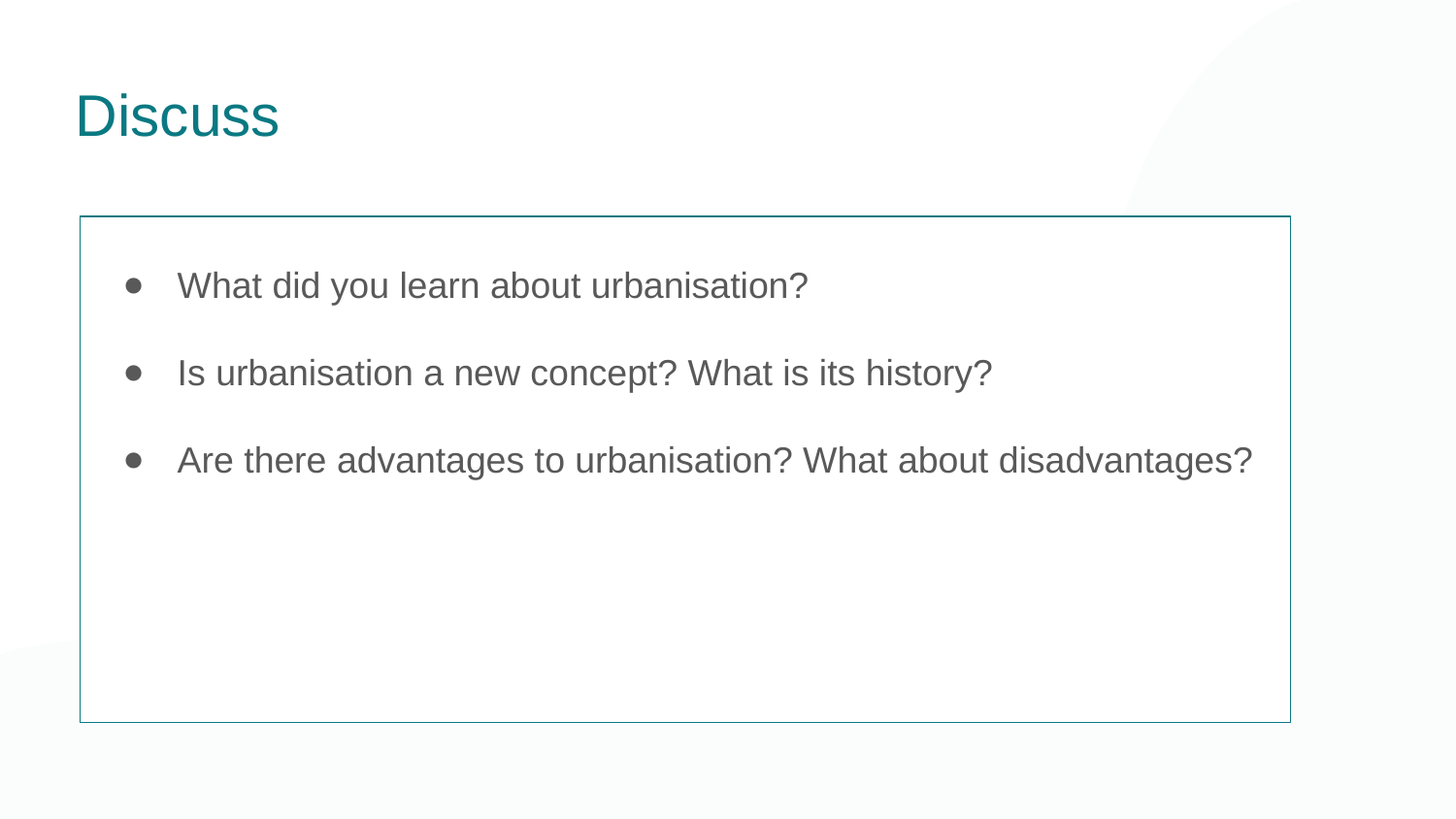

Discuss

What did you learn about urbanisation?
Is urbanisation a new concept? What is its history?
Are there advantages to urbanisation? What about disadvantages?